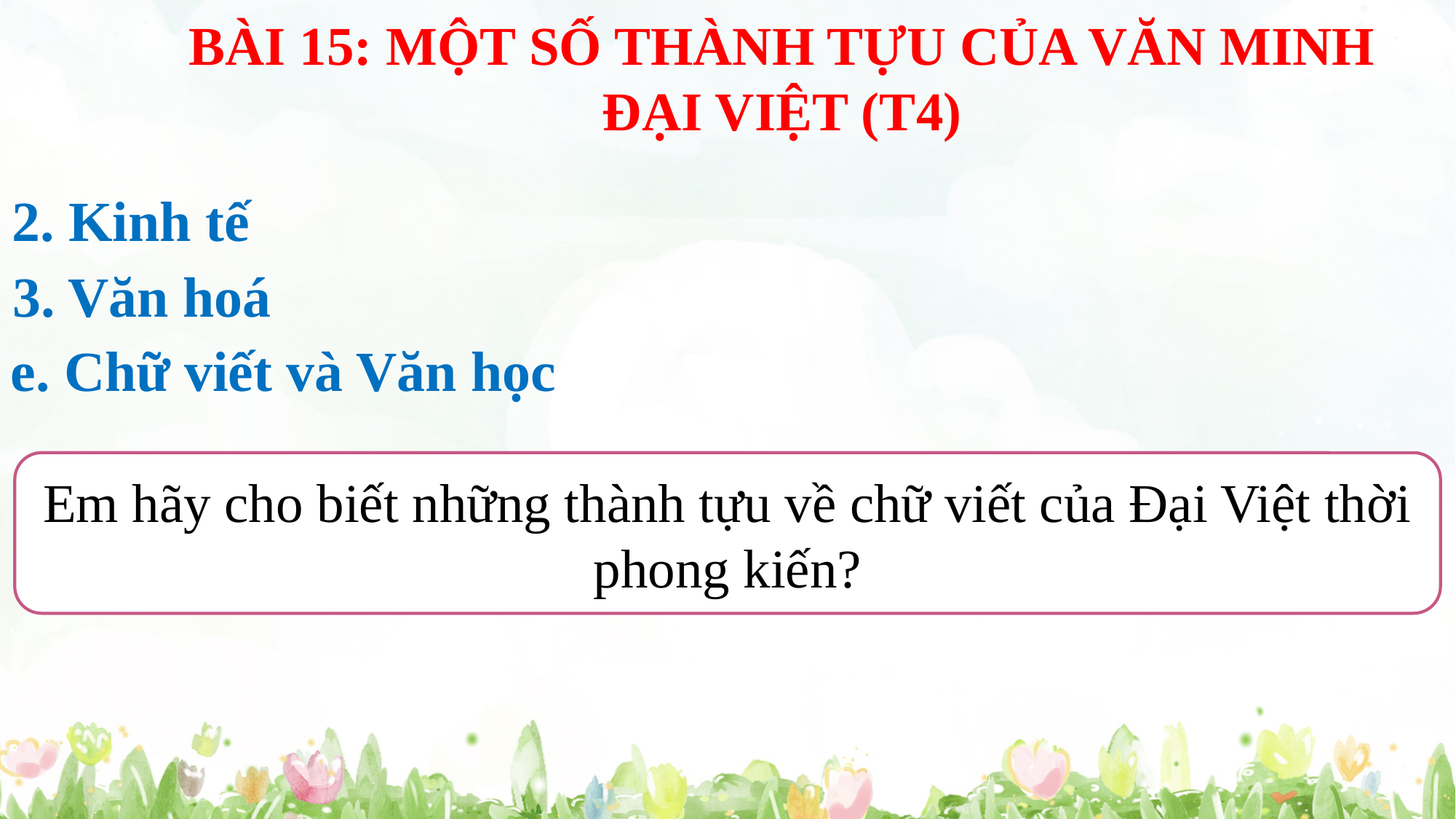

BÀI 15: MỘT SỐ THÀNH TỰU CỦA VĂN MINH ĐẠI VIỆT (T4)
2. Kinh tế
3. Văn hoá
e. Chữ viết và Văn học
Em hãy cho biết những thành tựu về chữ viết của Đại Việt thời phong kiến?